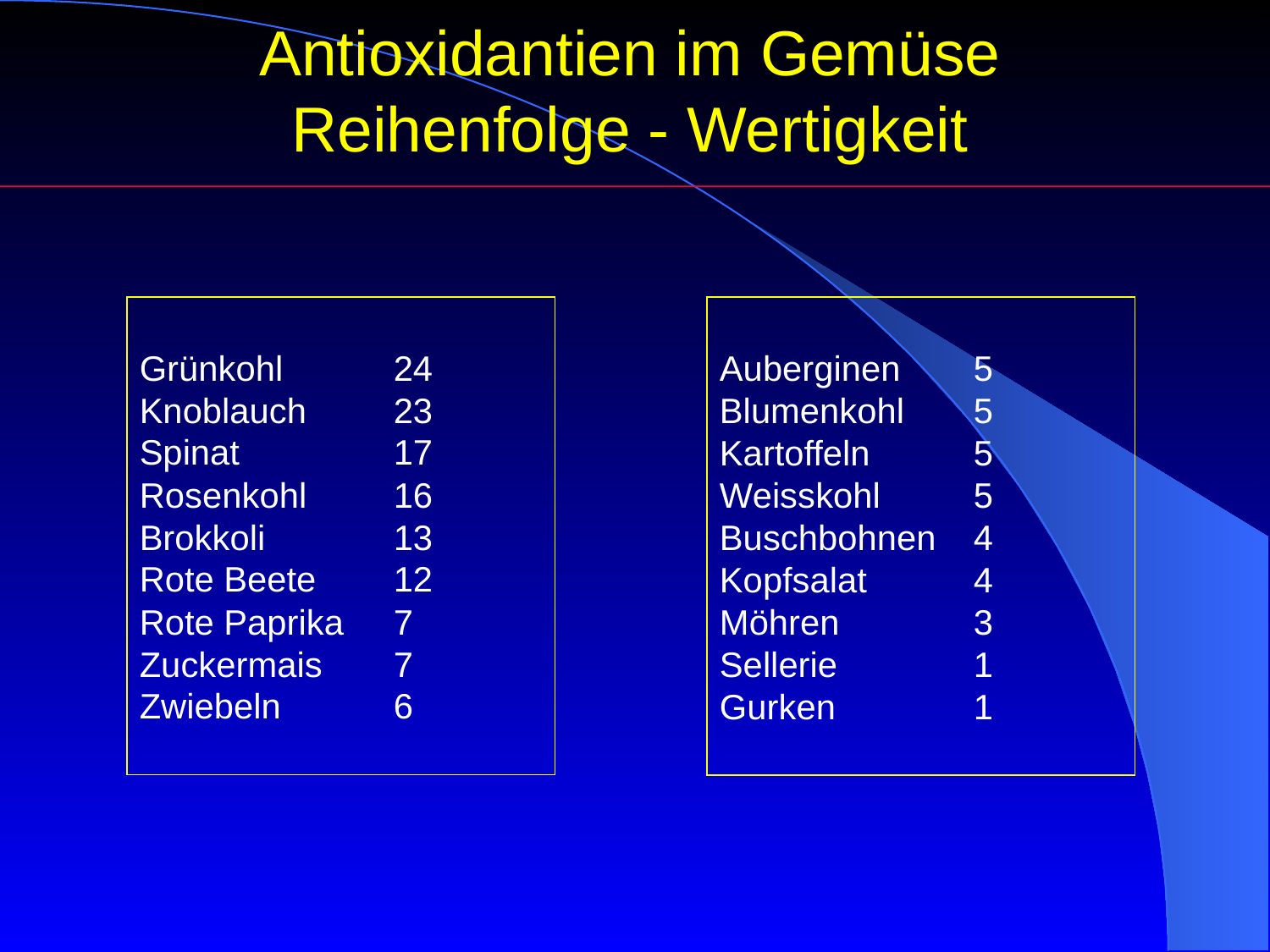

Antioxidantien im Gemüse
Reihenfolge - Wertigkeit

Grünkohl	24
Knoblauch	23
Spinat		17
Rosenkohl	16
Brokkoli		13
Rote Beete	12
Rote Paprika	7
Zuckermais	7
Zwiebeln	6

Auberginen	5
Blumenkohl	5
Kartoffeln	5
Weisskohl	5
Buschbohnen	4
Kopfsalat	4
Möhren		3
Sellerie		1
Gurken		1